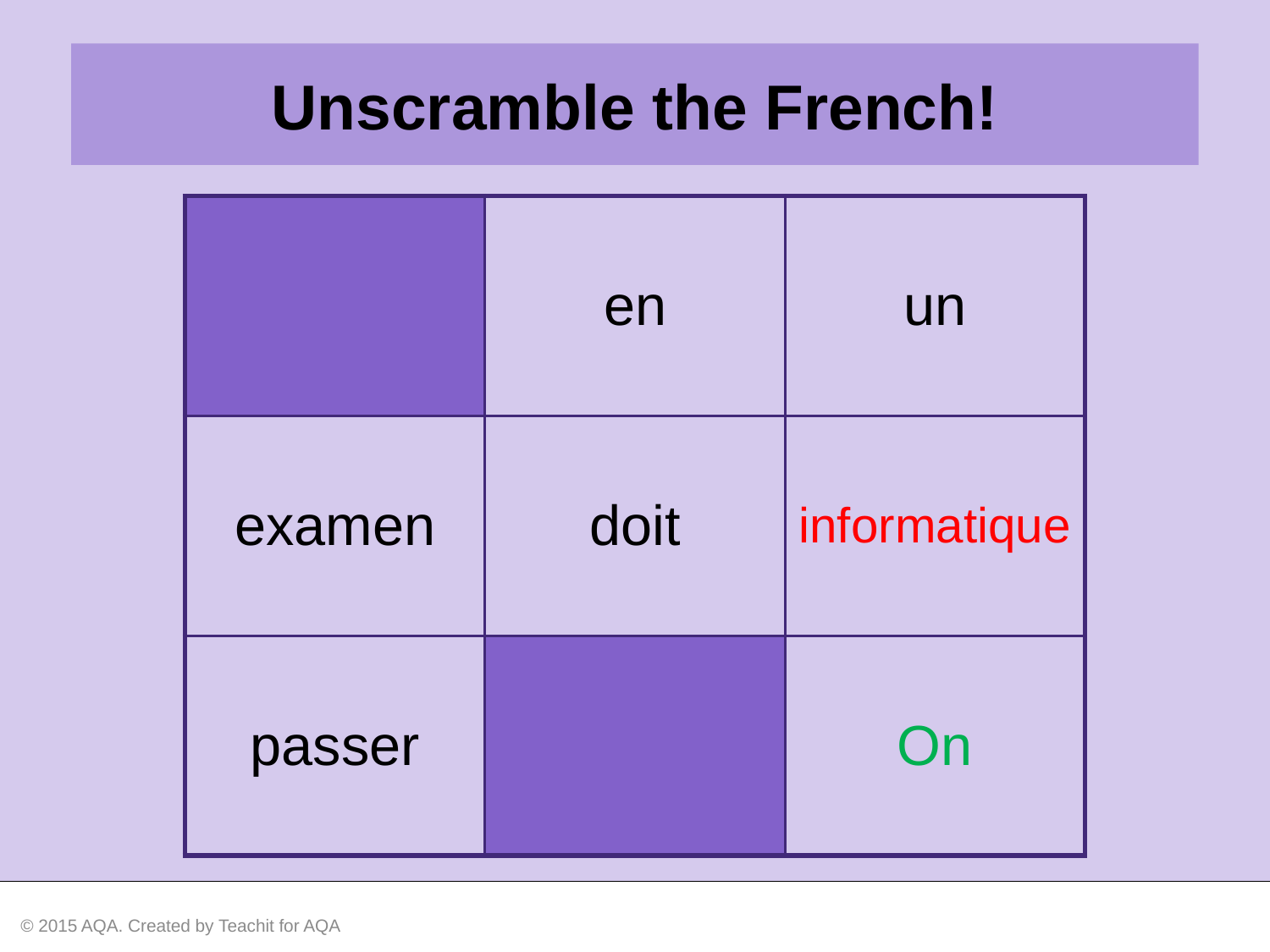

Unscramble the French!
|  | en | un |
| --- | --- | --- |
| examen | doit | informatique |
| passer |  | On |